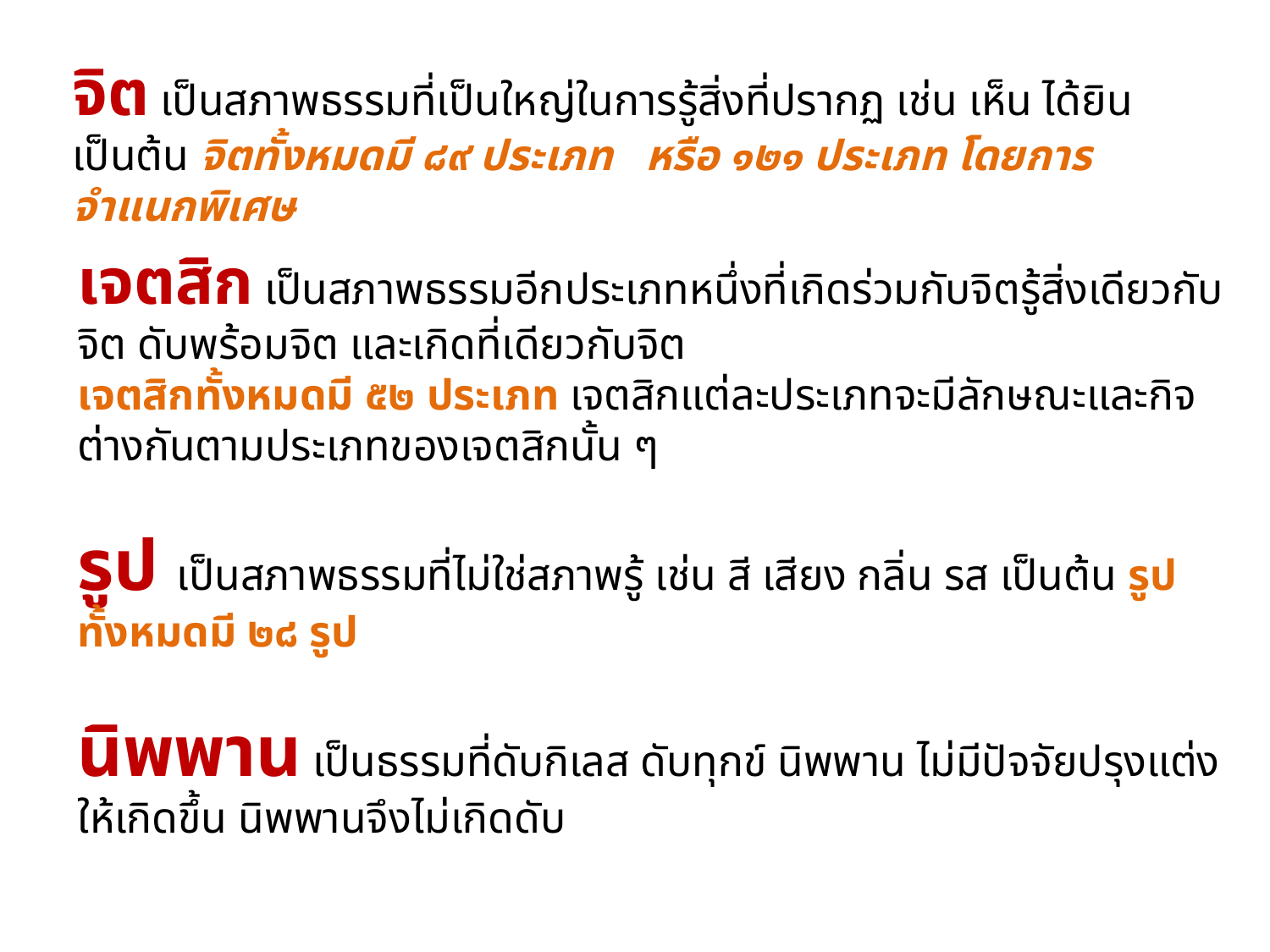

จิต เป็นสภาพธรรมที่เป็นใหญ่ในการรู้สิ่งที่ปรากฏ เช่น เห็น ได้ยิน เป็นต้น จิตทั้งหมดมี ๘๙ ประเภท   หรือ ๑๒๑ ประเภท โดยการจำแนกพิเศษ
เจตสิก เป็นสภาพธรรมอีกประเภทหนึ่งที่เกิดร่วมกับจิตรู้สิ่งเดียวกับจิต ดับพร้อมจิต และเกิดที่เดียวกับจิต
เจตสิกทั้งหมดมี ๕๒ ประเภท เจตสิกแต่ละประเภทจะมีลักษณะและกิจต่างกันตามประเภทของเจตสิกนั้น ๆ
รูป เป็นสภาพธรรมที่ไม่ใช่สภาพรู้ เช่น สี เสียง กลิ่น รส เป็นต้น รูปทั้งหมดมี ๒๘ รูป

นิพพาน เป็นธรรมที่ดับกิเลส ดับทุกข์ นิพพาน ไม่มีปัจจัยปรุงแต่งให้เกิดขึ้น นิพพานจึงไม่เกิดดับ